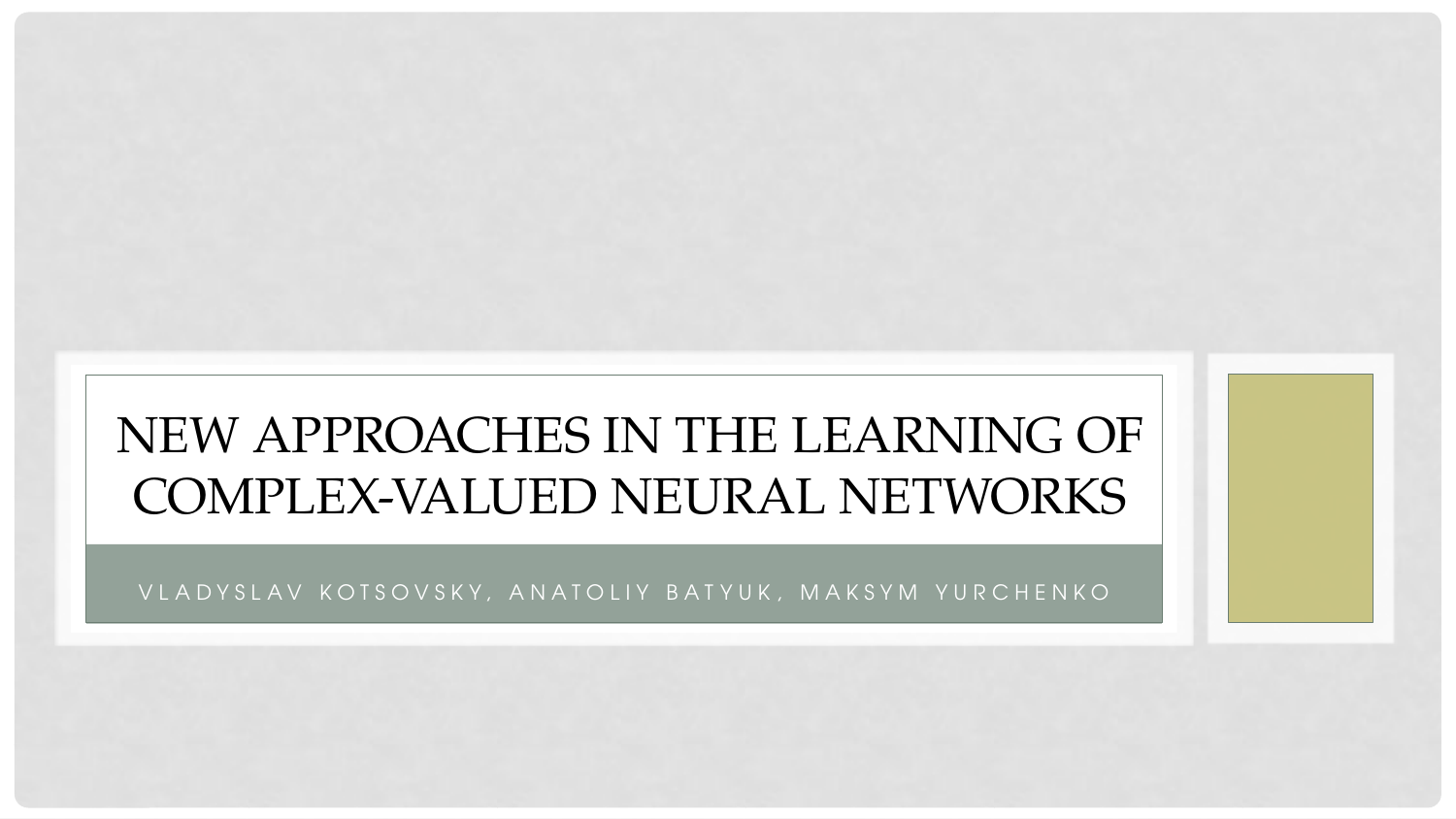

# New approaches in the learning of complex-valued neural networks
Vladyslav Kotsovsky, Anatoliy Batyuk, Maksym Yurchenko